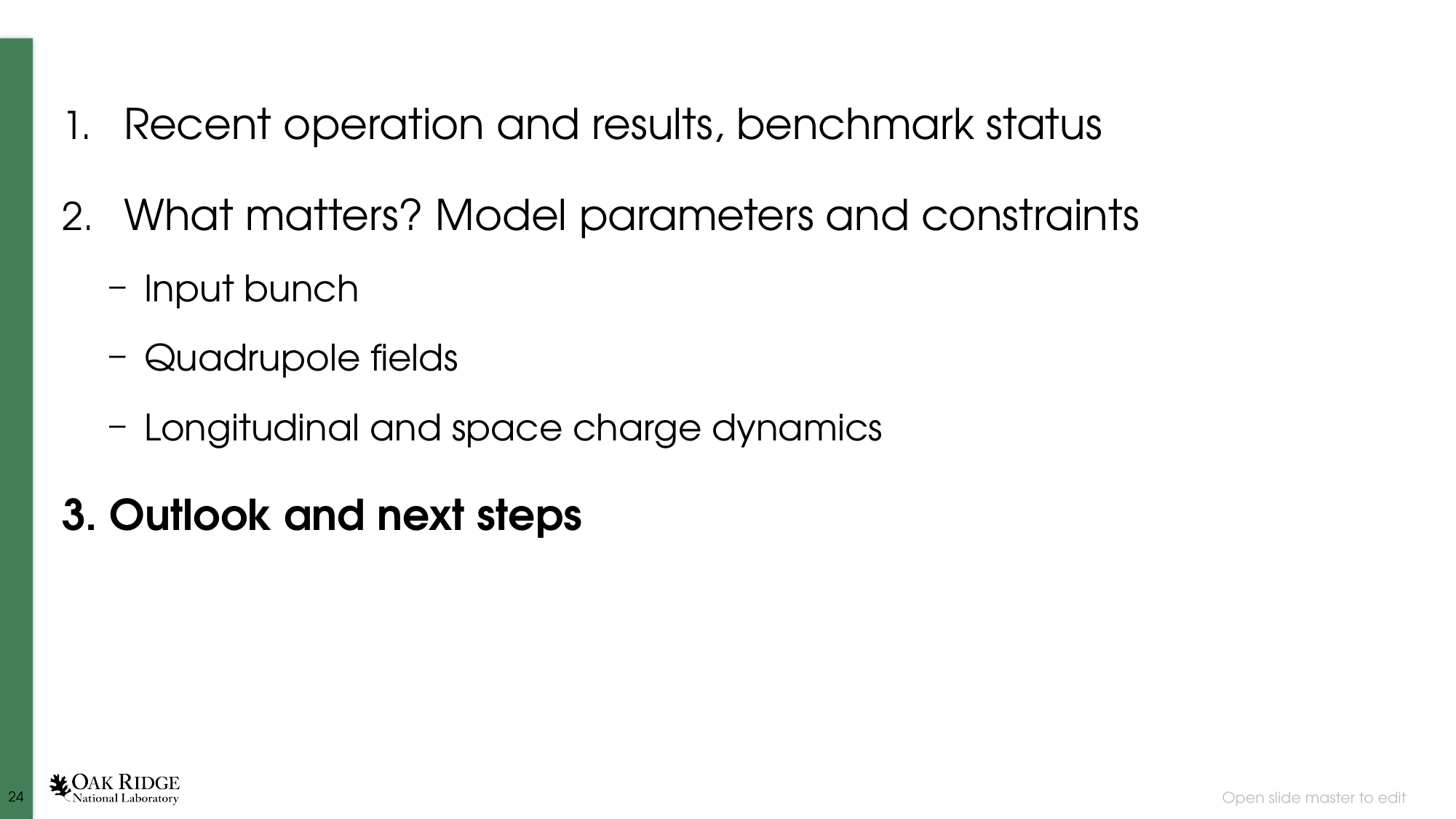

#
Recent operation and results, benchmark status
What matters? Model parameters and constraints
Input bunch
Quadrupole fields
Longitudinal and space charge dynamics
3. Outlook and next steps